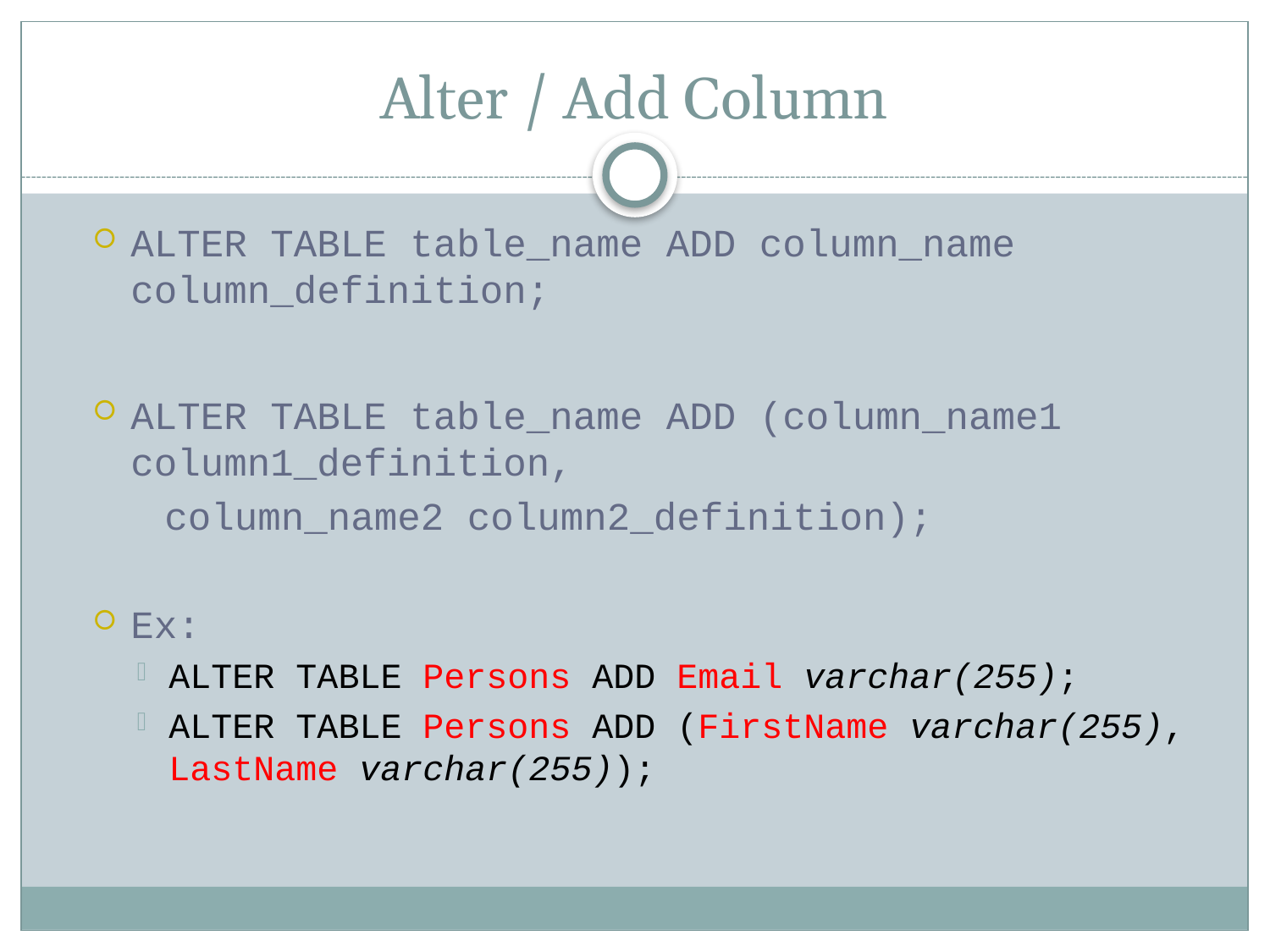

# Alter / Add Column
ALTER TABLE table_name ADD column_name column_definition;

ALTER TABLE table_name ADD (column_name1 column1_definition,
  column_name2 column2_definition);

Ex:
ALTER TABLE Persons ADD Email varchar(255);
ALTER TABLE Persons ADD (FirstName varchar(255), LastName varchar(255));